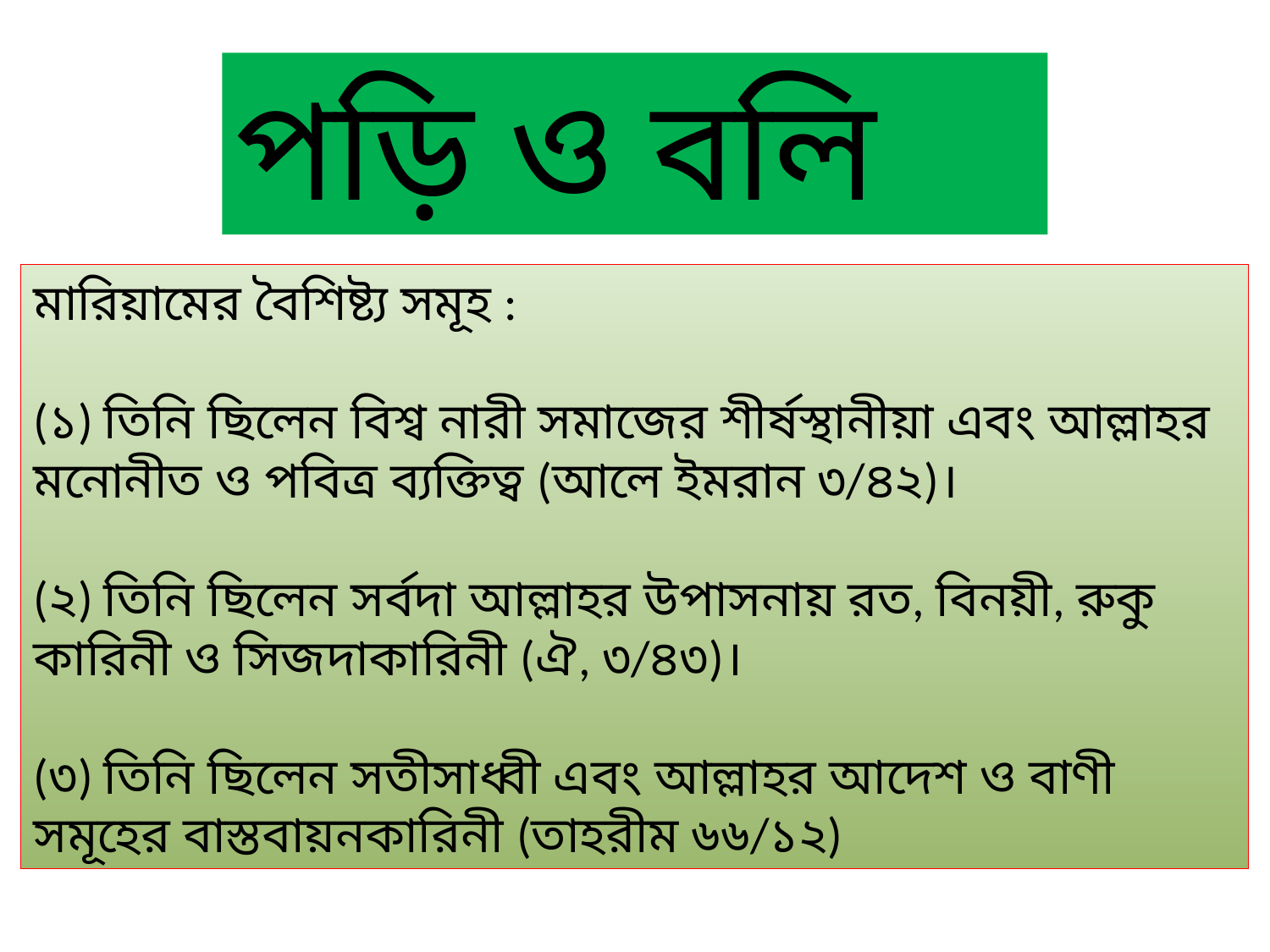

পড়ি ও বলি
মারিয়ামের বৈশিষ্ট্য সমূহ :

(১) তিনি ছিলেন বিশ্ব নারী সমাজের শীর্ষস্থানীয়া এবং আল্লাহর মনোনীত ও পবিত্র ব্যক্তিত্ব (আলে ইমরান ৩/৪২)।

(২) তিনি ছিলেন সর্বদা আল্লাহর উপাসনায় রত, বিনয়ী, রুকু কারিনী ও সিজদাকারিনী (ঐ, ৩/৪৩)।

(৩) তিনি ছিলেন সতীসাধ্বী এবং আল্লাহর আদেশ ও বাণী সমূহের বাস্তবায়নকারিনী (তাহরীম ৬৬/১২)